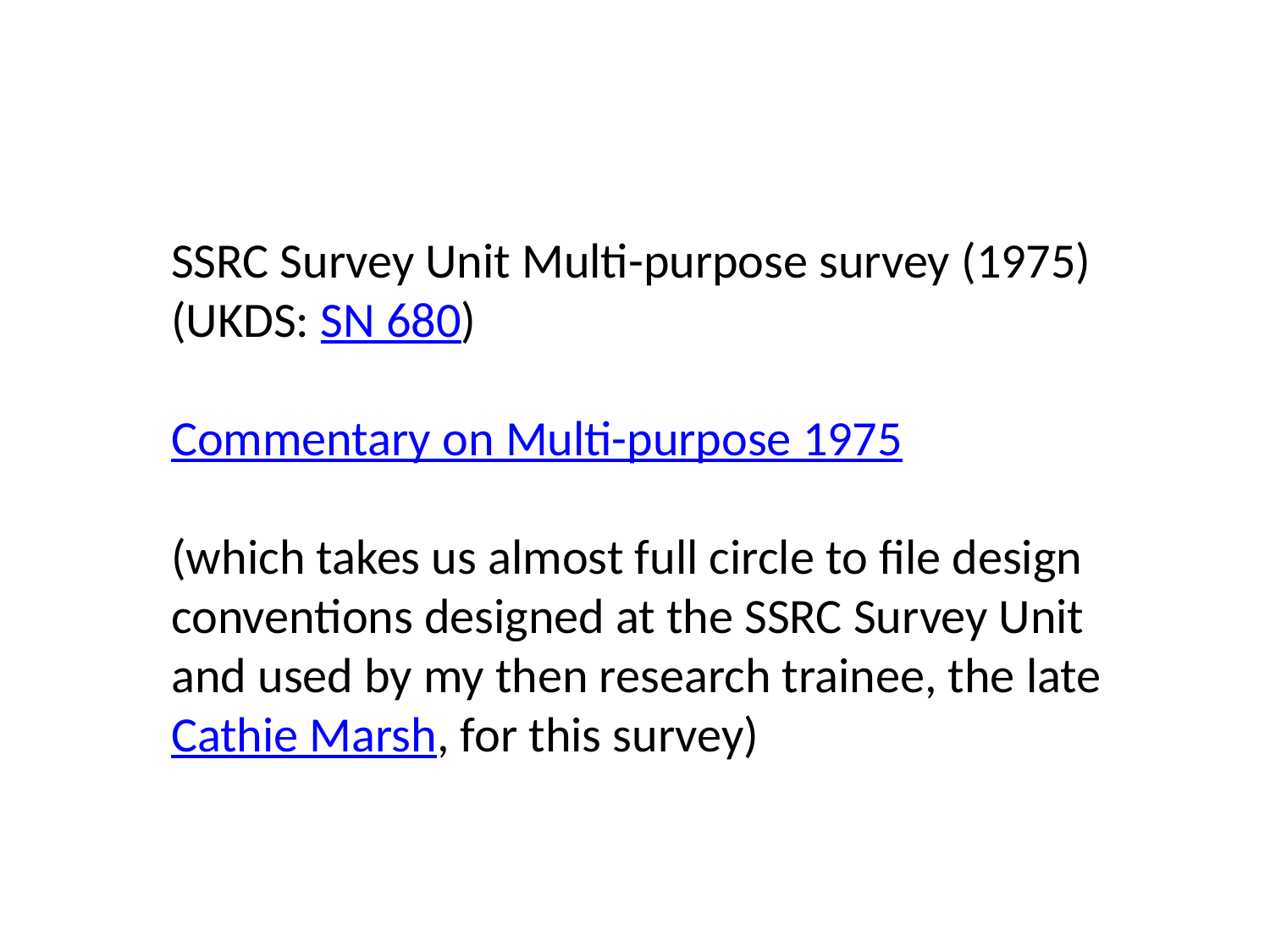

SSRC Survey Unit Multi-purpose survey (1975) (UKDS: SN 680)

Commentary on Multi-purpose 1975

(which takes us almost full circle to file design conventions designed at the SSRC Survey Unit and used by my then research trainee, the late Cathie Marsh, for this survey)